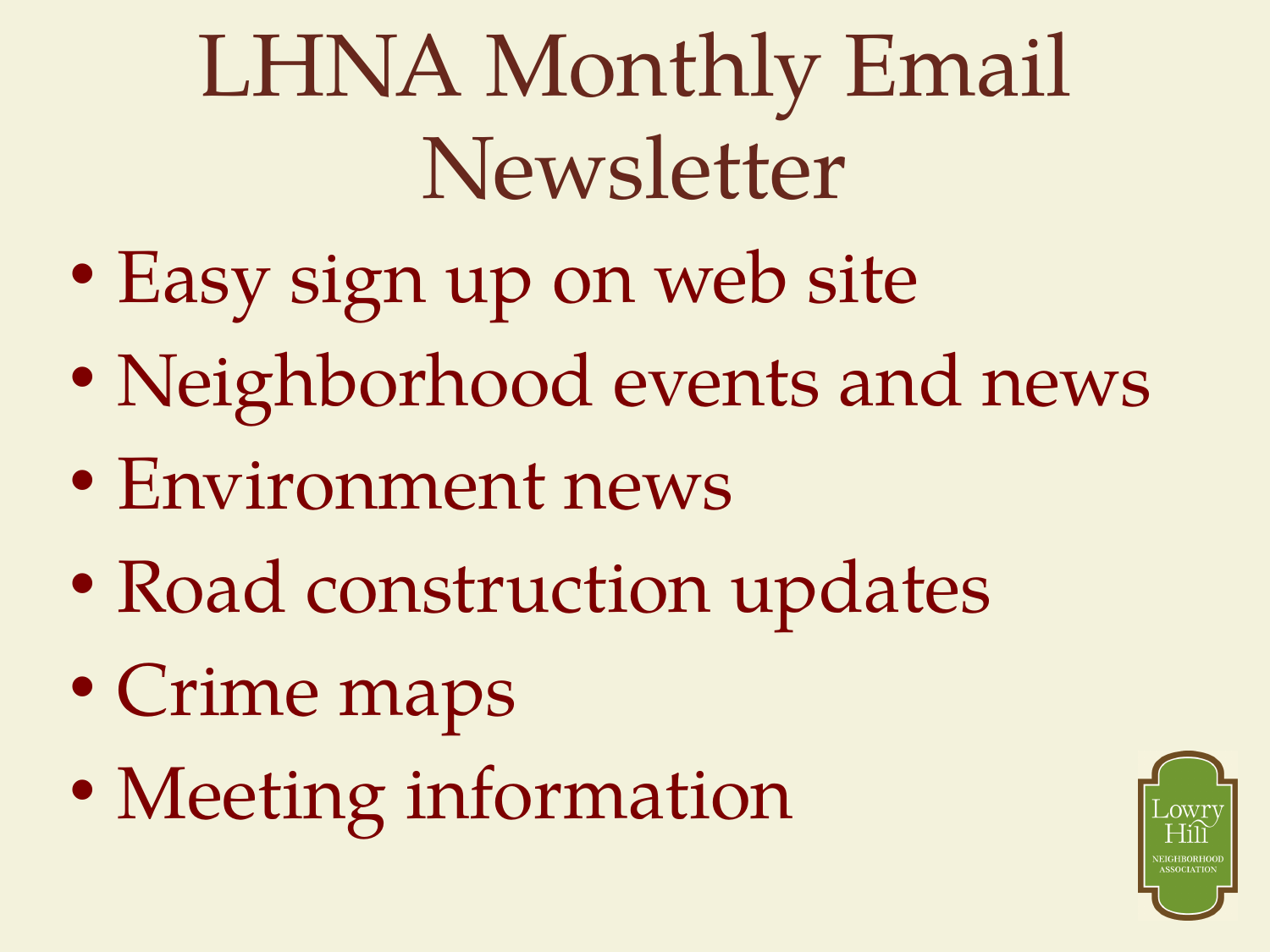

# LHNA Monthly Email Newsletter
Easy sign up on web site
Neighborhood events and news
Environment news
Road construction updates
Crime maps
Meeting information